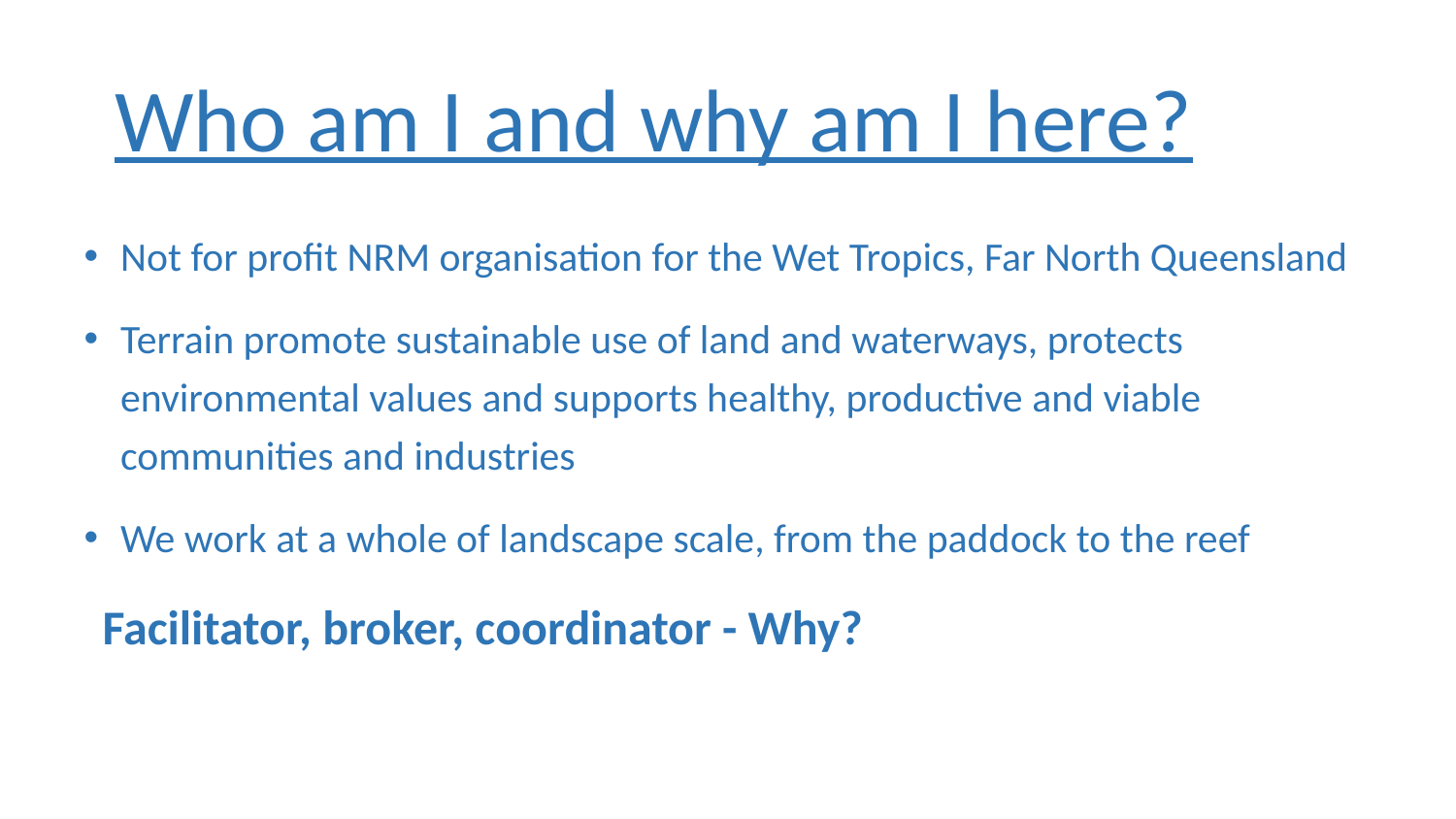

# Who am I and why am I here?
Not for profit NRM organisation for the Wet Tropics, Far North Queensland
Terrain promote sustainable use of land and waterways, protects environmental values and supports healthy, productive and viable communities and industries
We work at a whole of landscape scale, from the paddock to the reef
  Facilitator, broker, coordinator - Why?